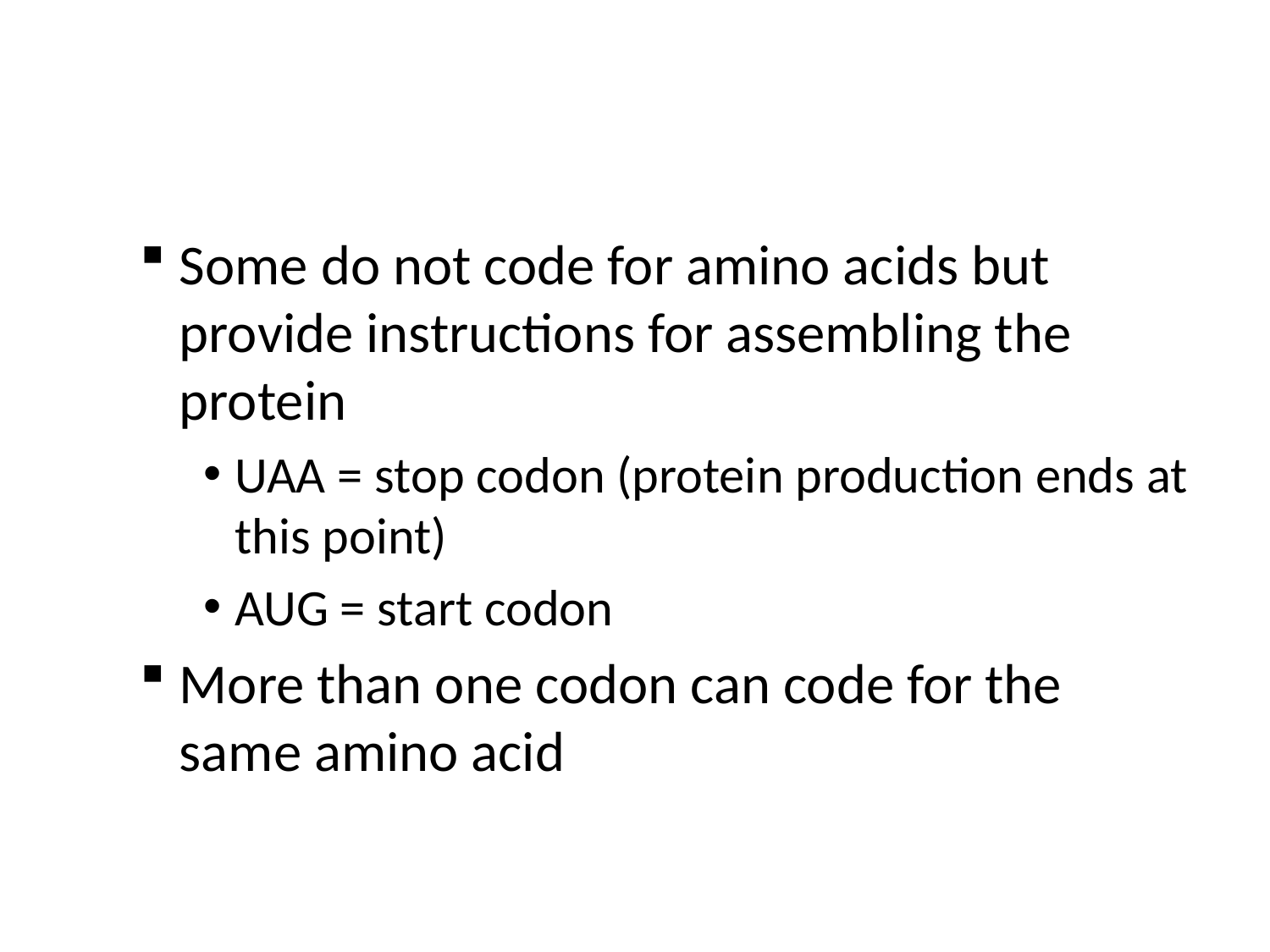

#
Some do not code for amino acids but provide instructions for assembling the protein
UAA = stop codon (protein production ends at this point)
AUG = start codon
More than one codon can code for the same amino acid